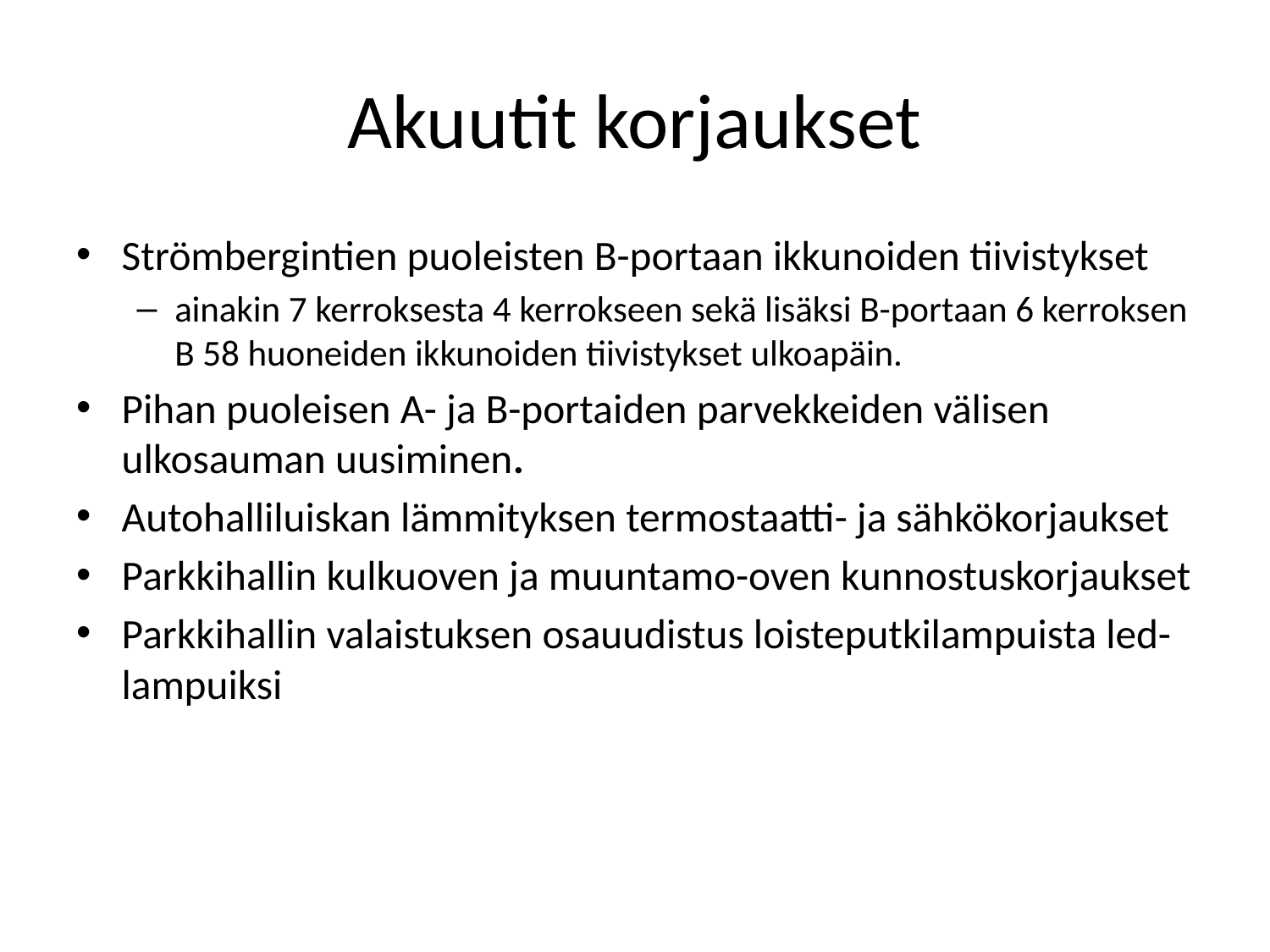

# Akuutit korjaukset
Strömbergintien puoleisten B-portaan ikkunoiden tiivistykset
ainakin 7 kerroksesta 4 kerrokseen sekä lisäksi B-portaan 6 kerroksen B 58 huoneiden ikkunoiden tiivistykset ulkoapäin.
Pihan puoleisen A- ja B-portaiden parvekkeiden välisen ulkosauman uusiminen.
Autohalliluiskan lämmityksen termostaatti- ja sähkökorjaukset
Parkkihallin kulkuoven ja muuntamo-oven kunnostuskorjaukset
Parkkihallin valaistuksen osauudistus loisteputkilampuista led-lampuiksi